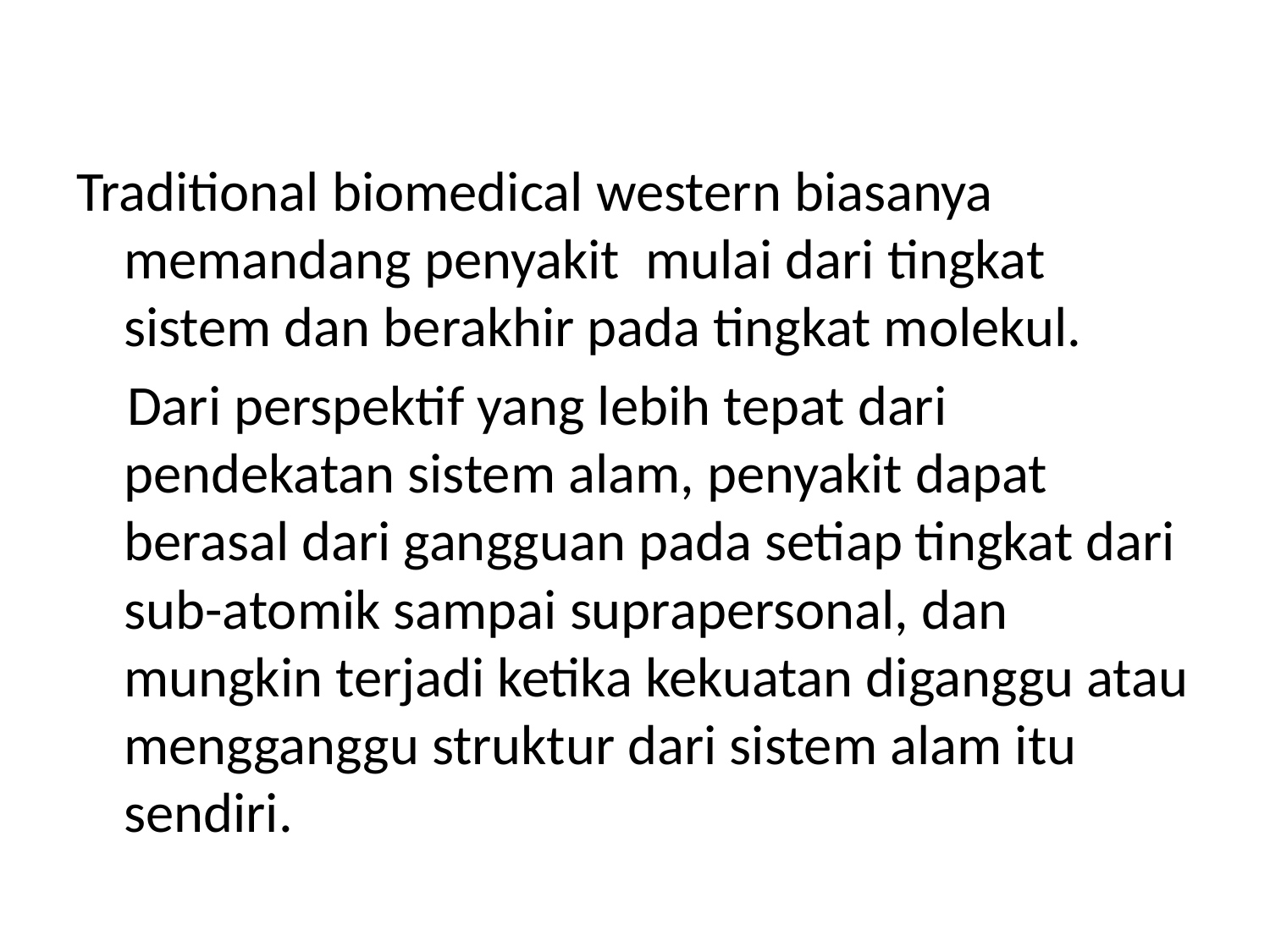

Traditional biomedical western biasanya memandang penyakit  mulai dari tingkat sistem dan berakhir pada tingkat molekul.
    Dari perspektif yang lebih tepat dari pendekatan sistem alam, penyakit dapat berasal dari gangguan pada setiap tingkat dari sub-atomik sampai suprapersonal, dan mungkin terjadi ketika kekuatan diganggu atau mengganggu struktur dari sistem alam itu sendiri.